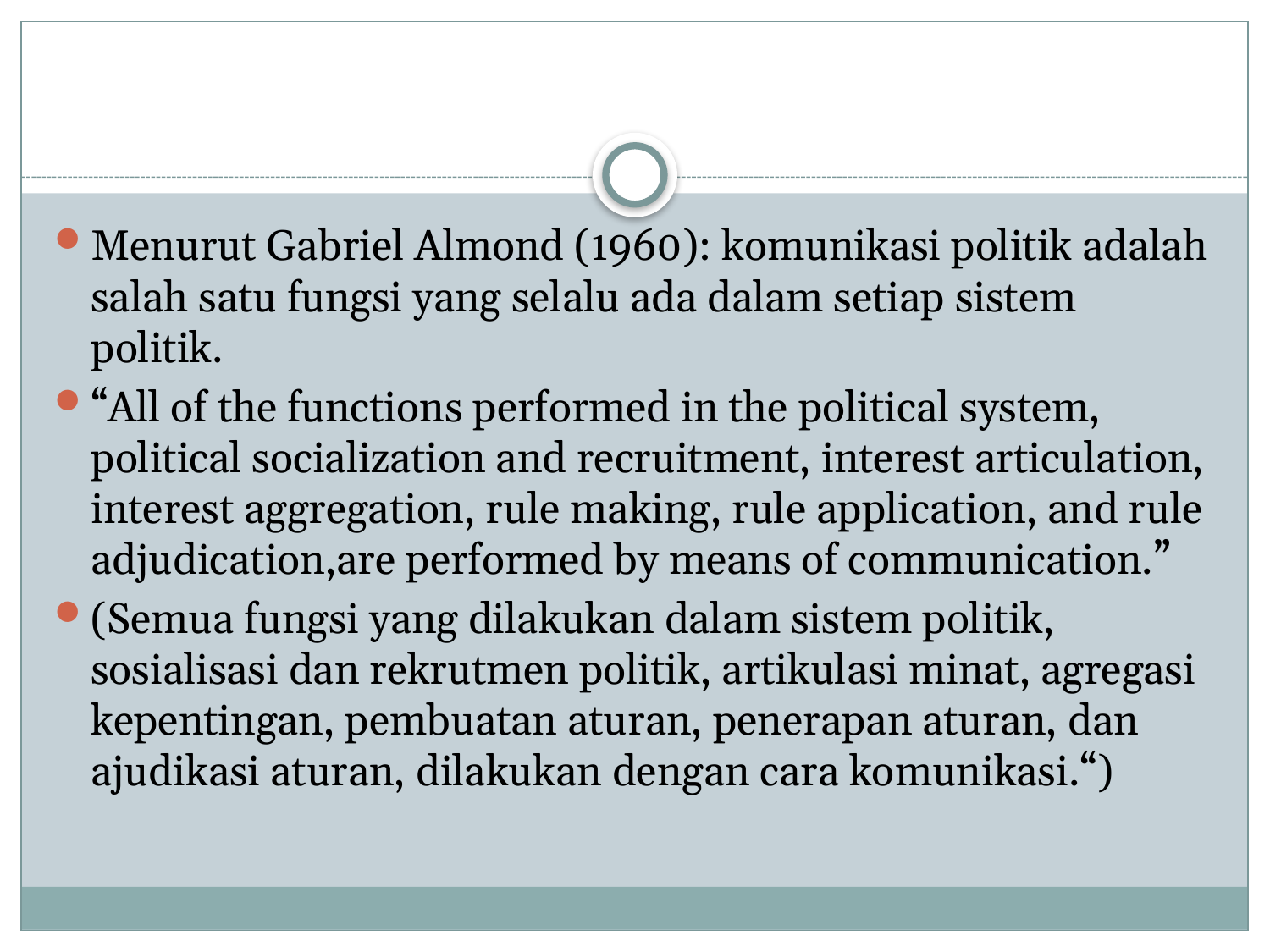

#
Menurut Gabriel Almond (1960): komunikasi politik adalah salah satu fungsi yang selalu ada dalam setiap sistem politik.
“All of the functions performed in the political system, political socialization and recruitment, interest articulation, interest aggregation, rule making, rule application, and rule adjudication,are performed by means of communication.”
(Semua fungsi yang dilakukan dalam sistem politik, sosialisasi dan rekrutmen politik, artikulasi minat, agregasi kepentingan, pembuatan aturan, penerapan aturan, dan ajudikasi aturan, dilakukan dengan cara komunikasi.“)